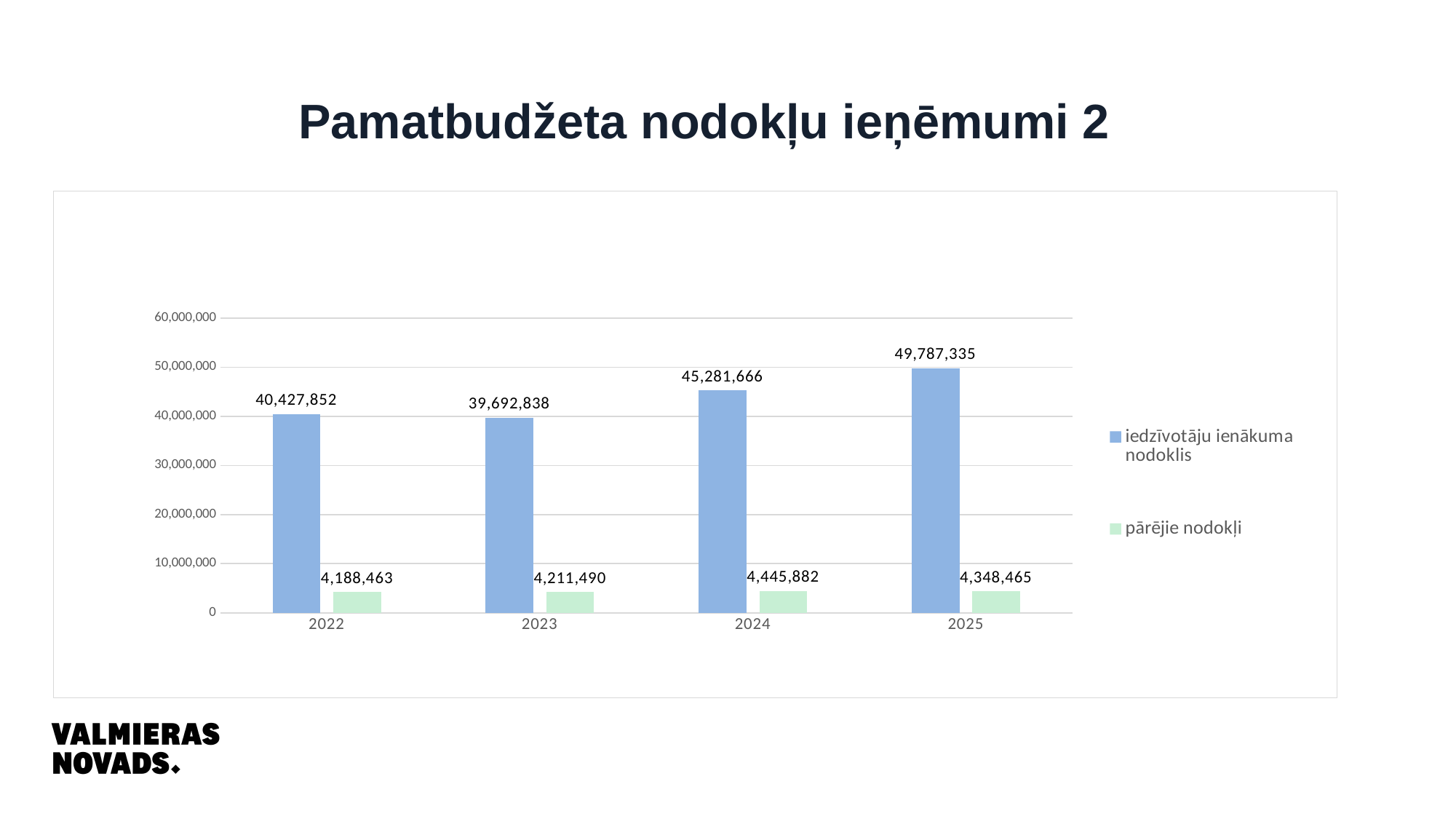

# Pamatbudžeta nodokļu ieņēmumi 2

### Chart

| Category | iedzīvotāju ienākuma nodoklis | pārējie nodokļi |
|---|---|---|
| 2022 | 40427852.0 | 4188463.0 |
| 2023 | 39692838.0 | 4211490.0 |
| 2024 | 45281666.0 | 4445882.0 |
| 2025 | 49787335.0 | 4348465.0 |